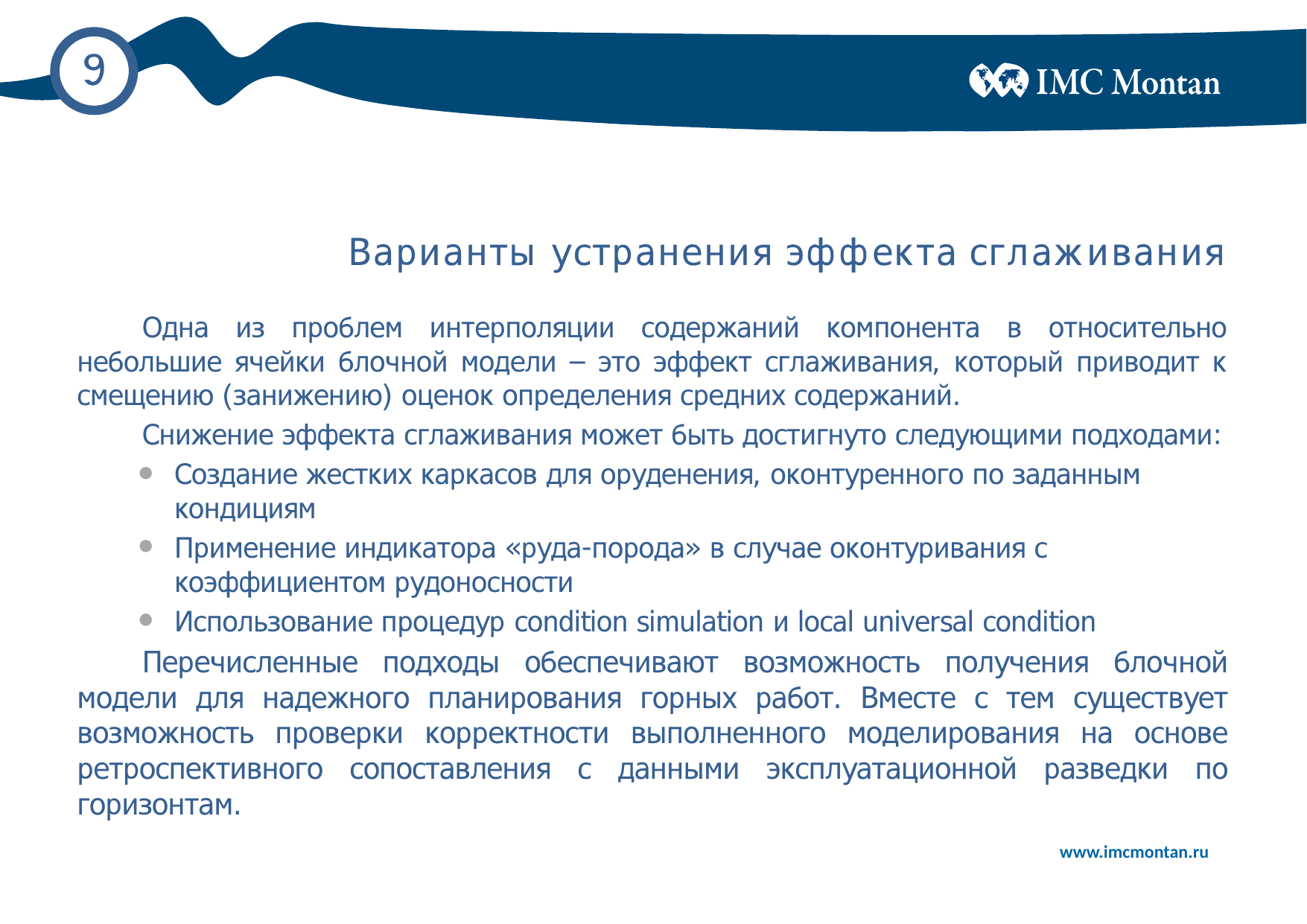

# Варианты устранения эффекта сглаживания
Одна из проблем интерполяции содержаний компонента в относительно небольшие ячейки блочной модели – это эффект сглаживания, который приводит к смещению (занижению) оценок определения средних содержаний.
Снижение эффекта сглаживания может быть достигнуто следующими подходами:
Создание жестких каркасов для оруденения, оконтуренного по заданным кондициям
Применение индикатора «руда-порода» в случае оконтуривания с коэффициентом рудоносности
Использование процедур condition simulation и local universal condition
Перечисленные подходы обеспечивают возможность получения блочной модели для надежного планирования горных работ. Вместе с тем существует возможность проверки корректности выполненного моделирования на основе ретроспективного сопоставления с данными эксплуатационной разведки по горизонтам.